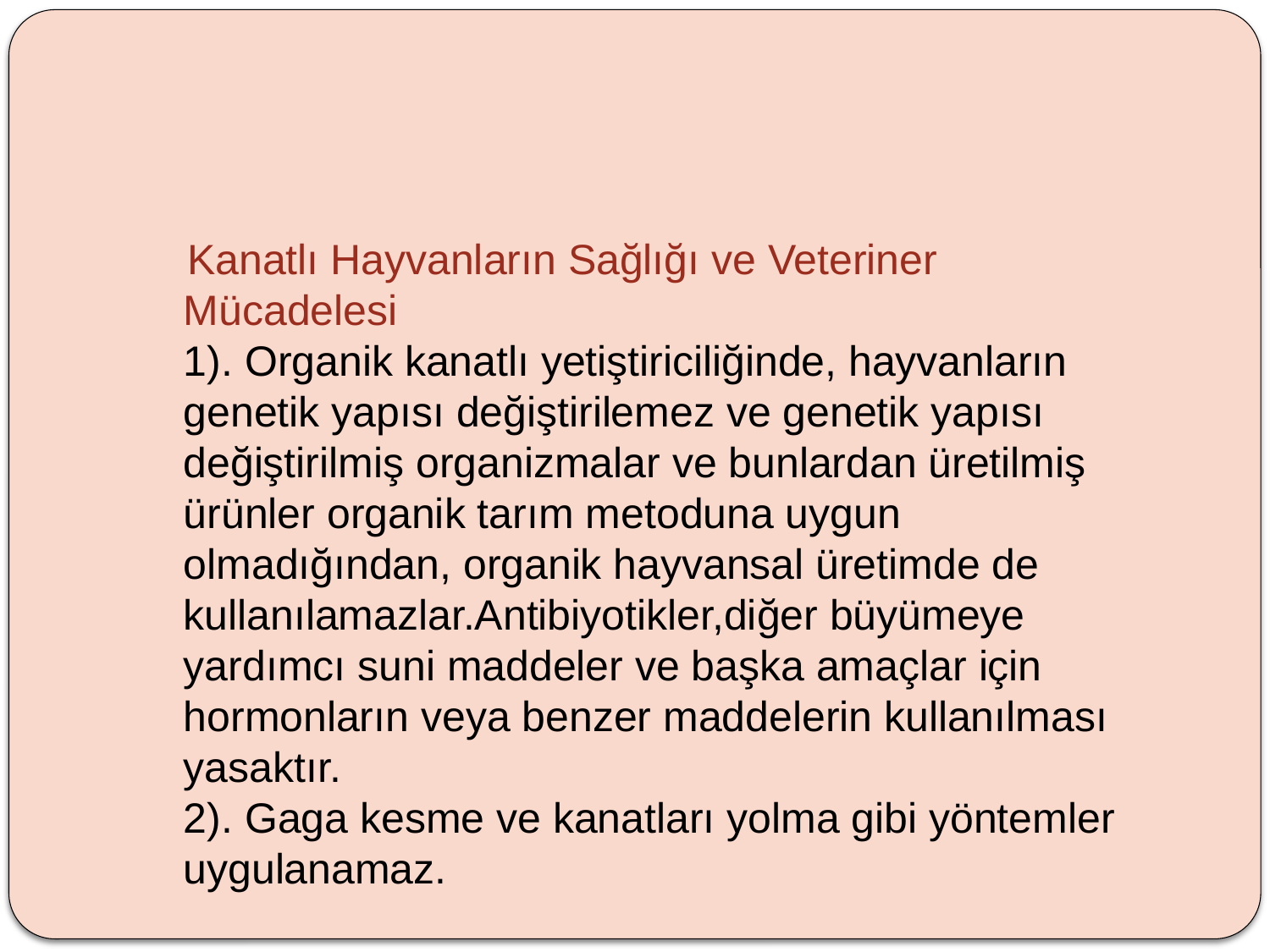

#
   Kanatlı Hayvanların Sağlığı ve Veteriner Mücadelesi
1). Organik kanatlı yetiştiriciliğinde, hayvanların genetik yapısı değiştirilemez ve genetik yapısı değiştirilmiş organizmalar ve bunlardan üretilmiş ürünler organik tarım metoduna uygun olmadığından, organik hayvansal üretimde de kullanılamazlar.Antibiyotikler,diğer büyümeye yardımcı suni maddeler ve başka amaçlar için hormonların veya benzer maddelerin kullanılması yasaktır.
2). Gaga kesme ve kanatları yolma gibi yöntemler uygulanamaz.